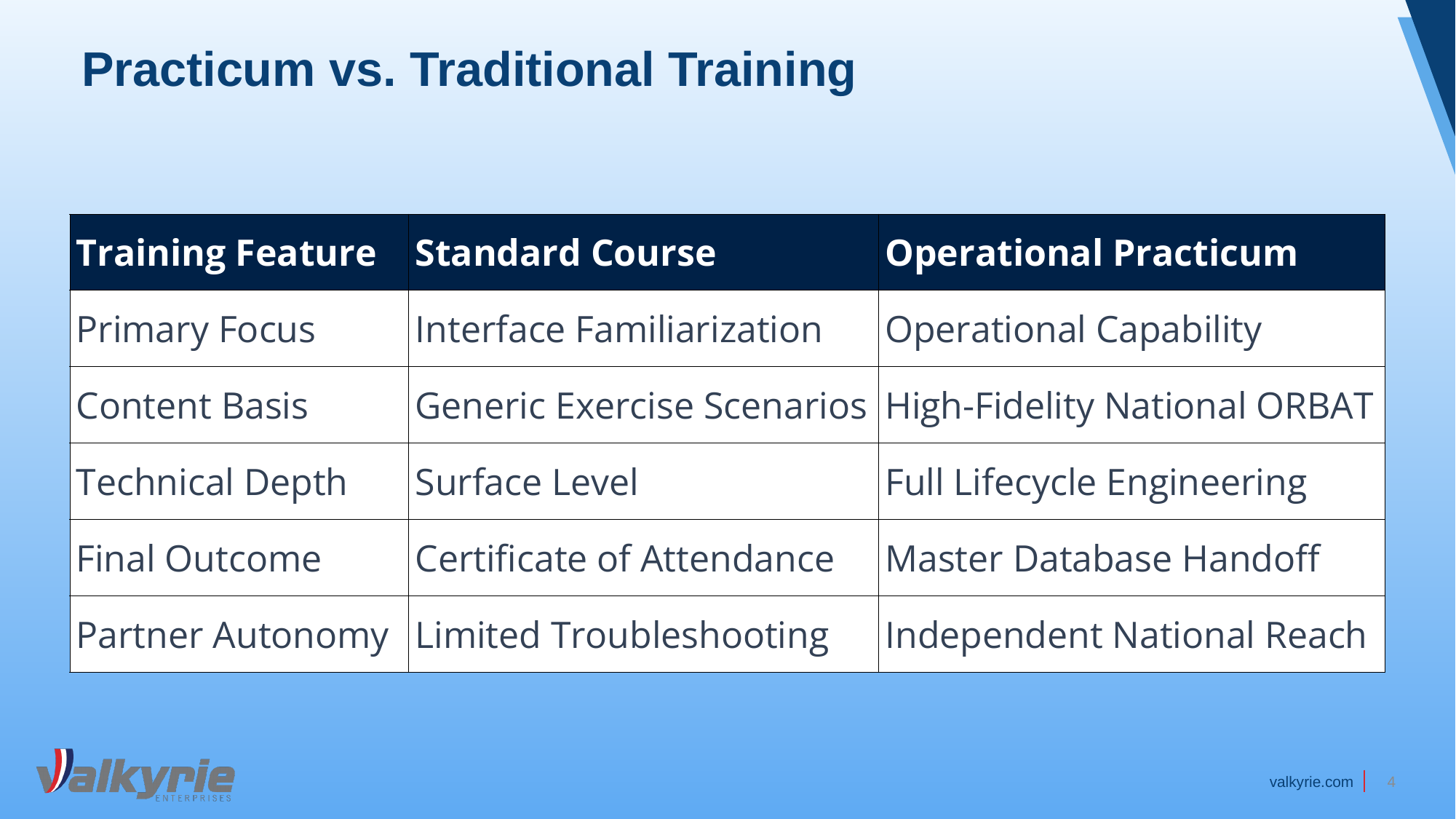

Practicum vs. Traditional Training

| Training Feature | Standard Course | Operational Practicum |
| --- | --- | --- |
| Primary Focus | Interface Familiarization | Operational Capability |
| Content Basis | Generic Exercise Scenarios | High-Fidelity National ORBAT |
| Technical Depth | Surface Level | Full Lifecycle Engineering |
| Final Outcome | Certificate of Attendance | Master Database Handoff |
| Partner Autonomy | Limited Troubleshooting | Independent National Reach |
4